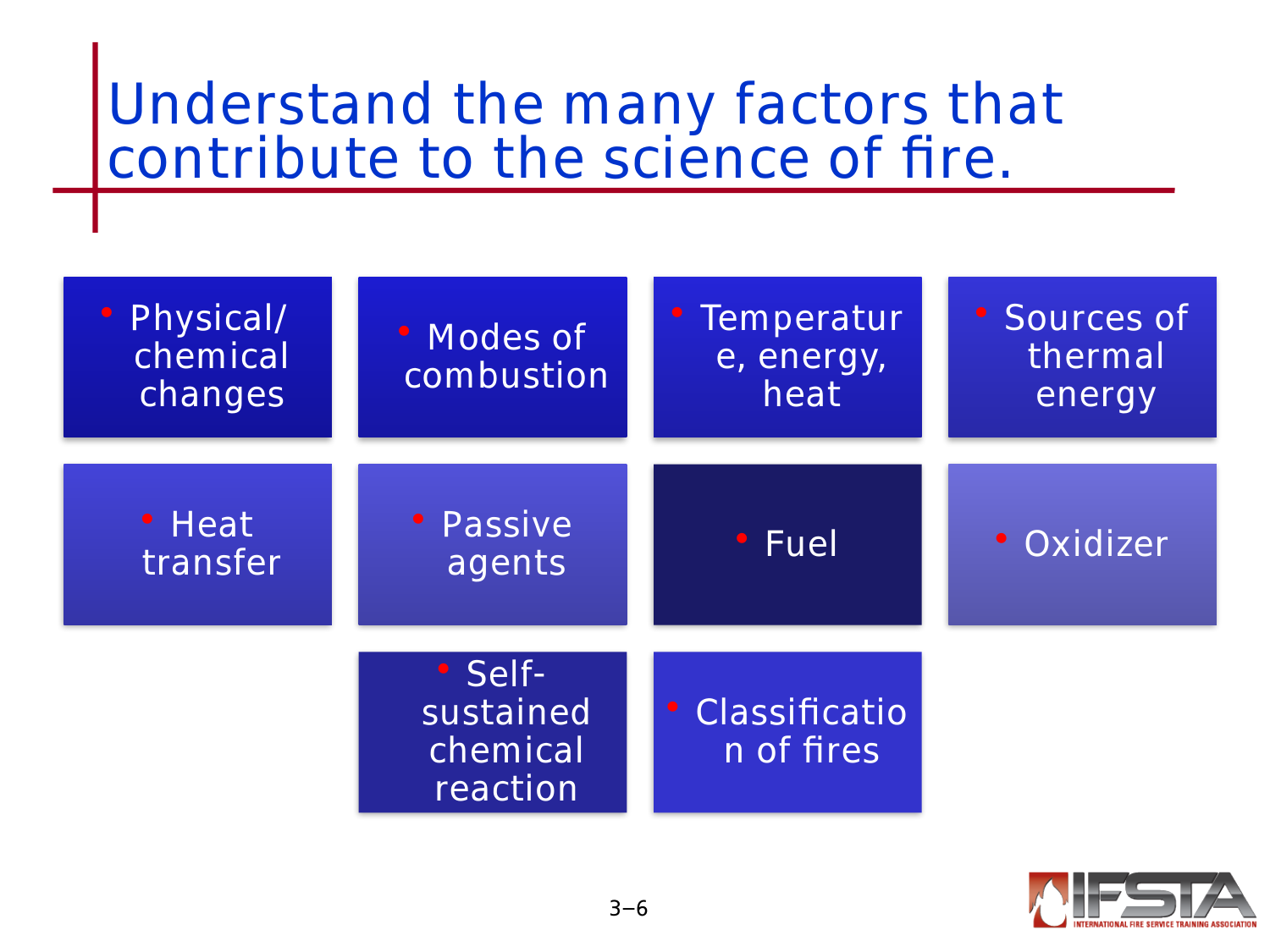

# Understand the many factors that contribute to the science of fire.
Physical/ chemical changes
Modes of combustion
Temperature, energy, heat
Sources of thermal energy
Heat transfer
Passive agents
Fuel
Oxidizer
Self-sustained chemical reaction
Classification of fires
3–6